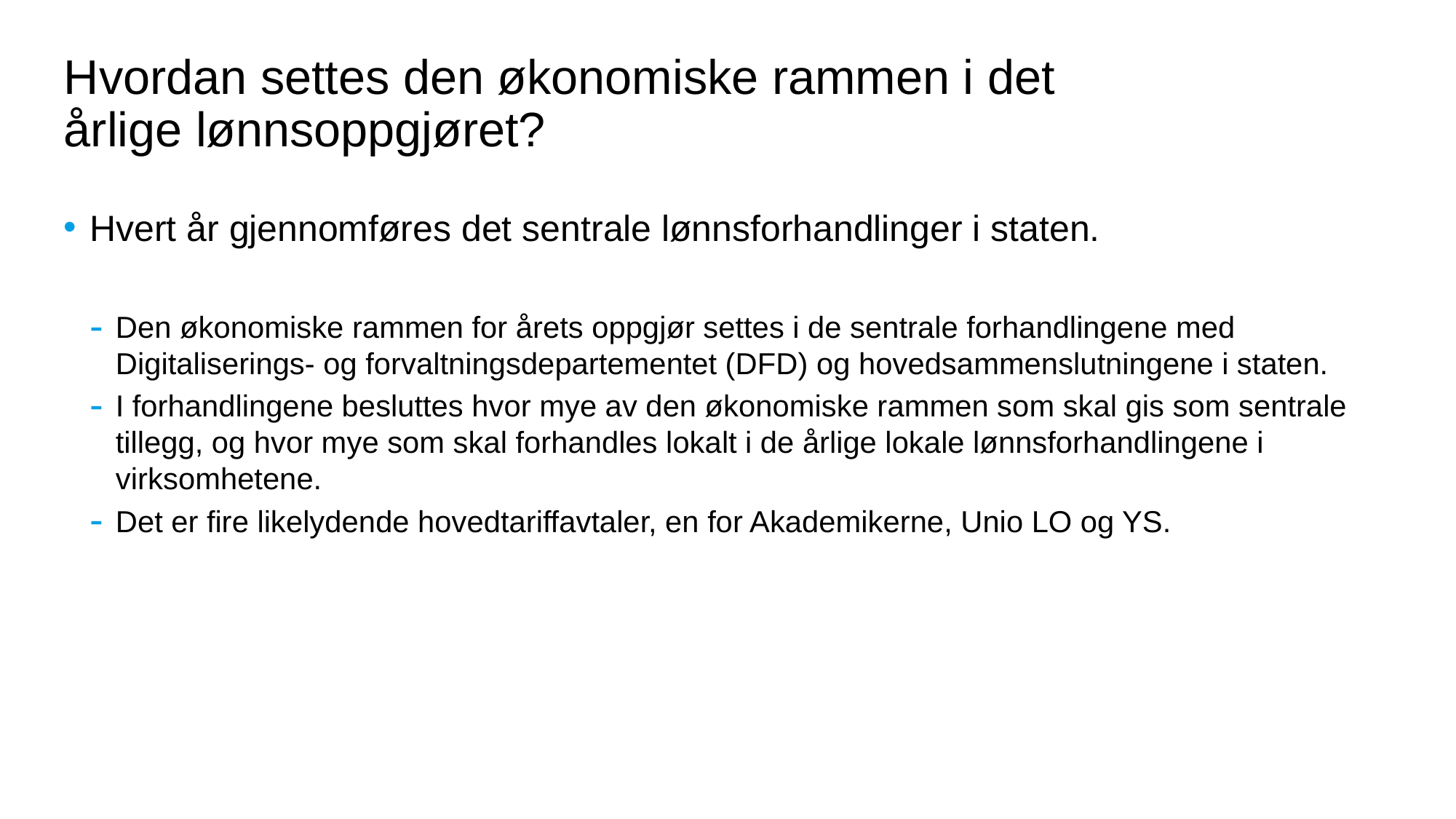

# Hvordan settes den økonomiske rammen i det årlige lønnsoppgjøret?
Hvert år gjennomføres det sentrale lønnsforhandlinger i staten. ​

Den økonomiske rammen for årets oppgjør settes i de sentrale forhandlingene med Digitaliserings- og forvaltningsdepartementet (DFD) og hovedsammenslutningene i staten.​
I forhandlingene besluttes hvor mye av den økonomiske rammen som skal gis som sentrale tillegg, og hvor mye som skal forhandles lokalt i de årlige lokale lønnsforhandlingene i virksomhetene. ​
Det er fire likelydende hovedtariffavtaler, en for Akademikerne, Unio LO og YS.